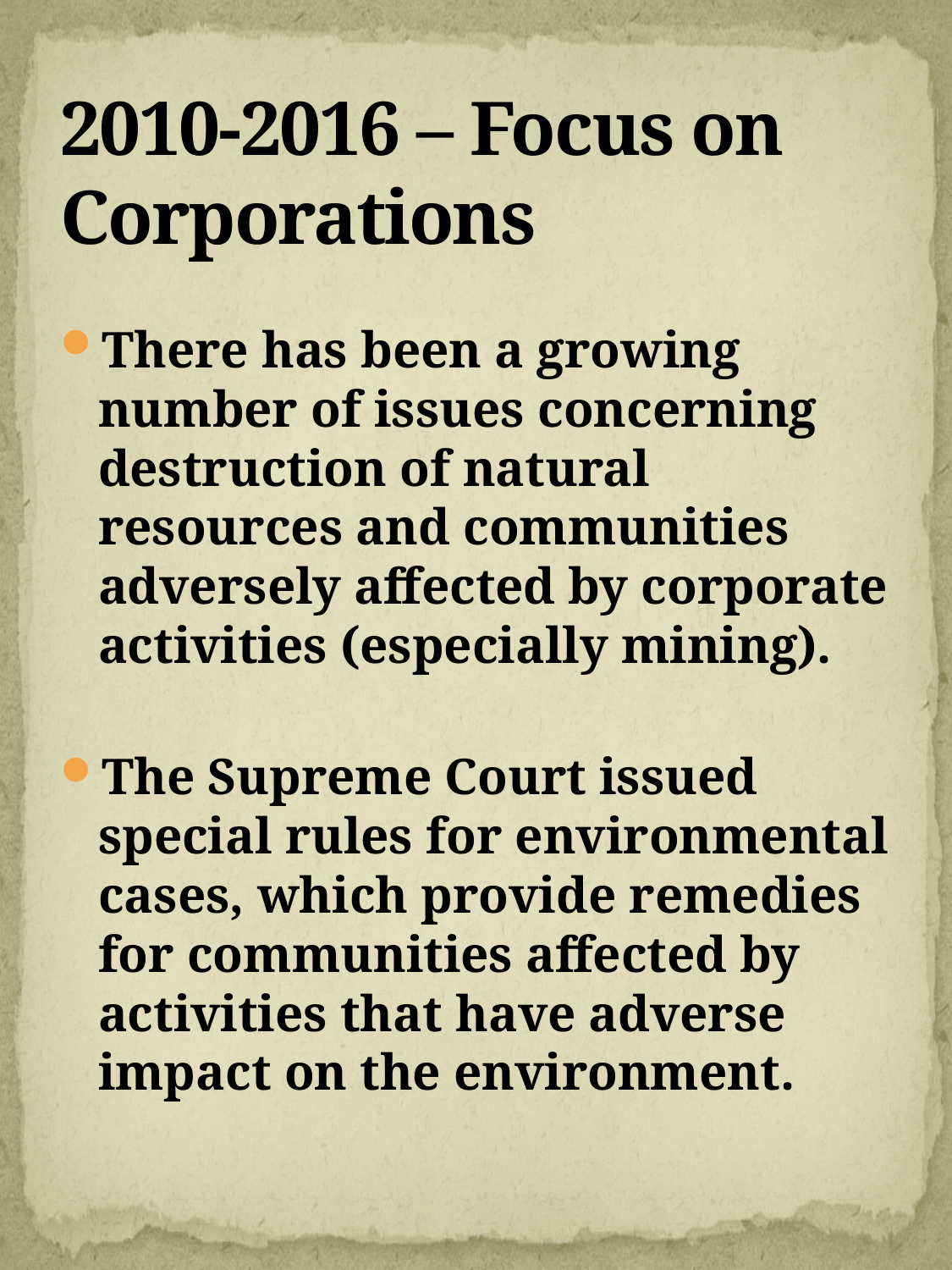

# 2010-2016 – Focus on Corporations
There has been a growing number of issues concerning destruction of natural resources and communities adversely affected by corporate activities (especially mining).

The Supreme Court issued special rules for environmental cases, which provide remedies for communities affected by activities that have adverse impact on the environment.